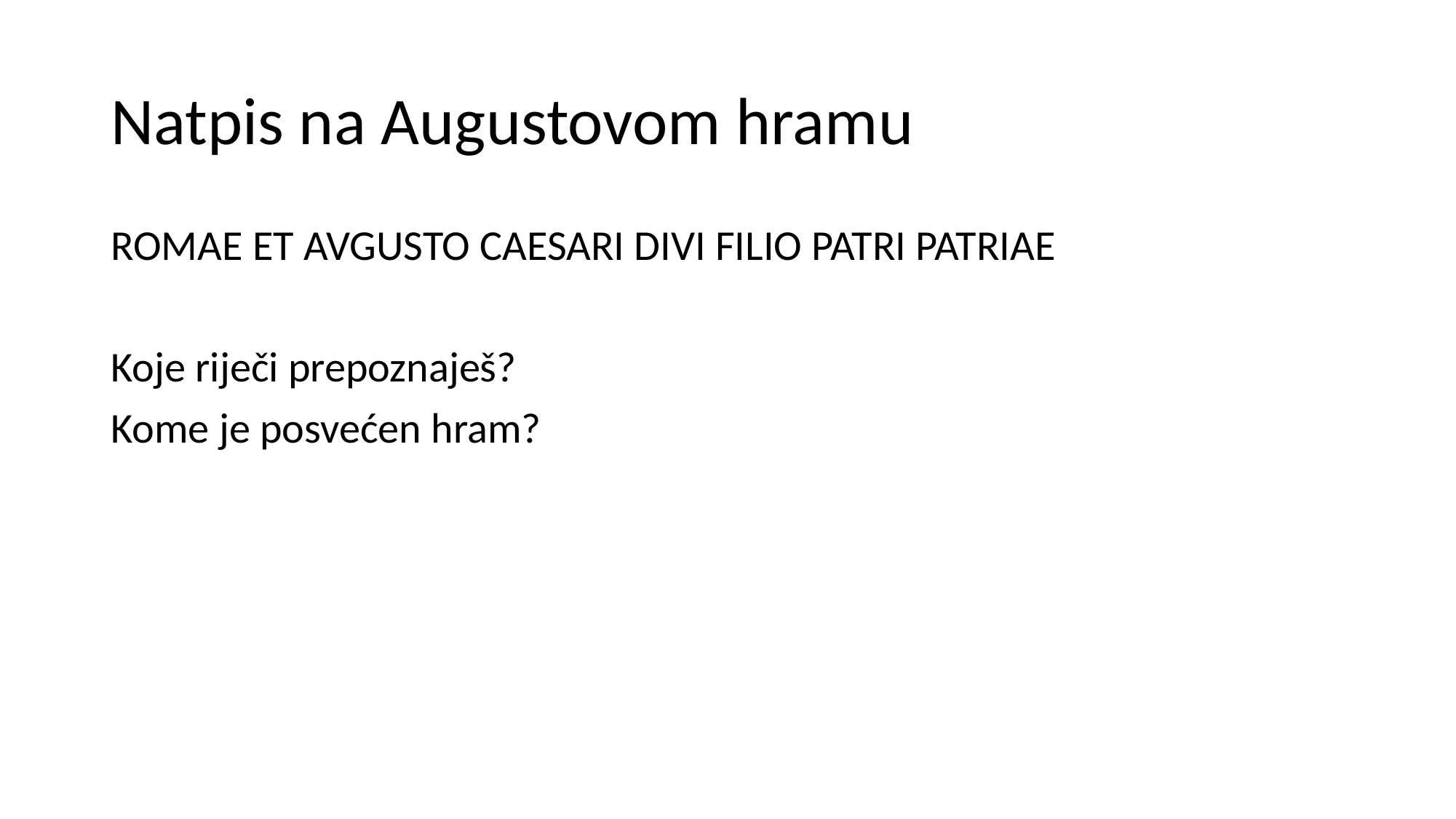

# Natpis na Augustovom hramu
ROMAE ET AVGUSTO CAESARI DIVI FILIO PATRI PATRIAE

Koje riječi prepoznaješ?
Kome je posvećen hram?